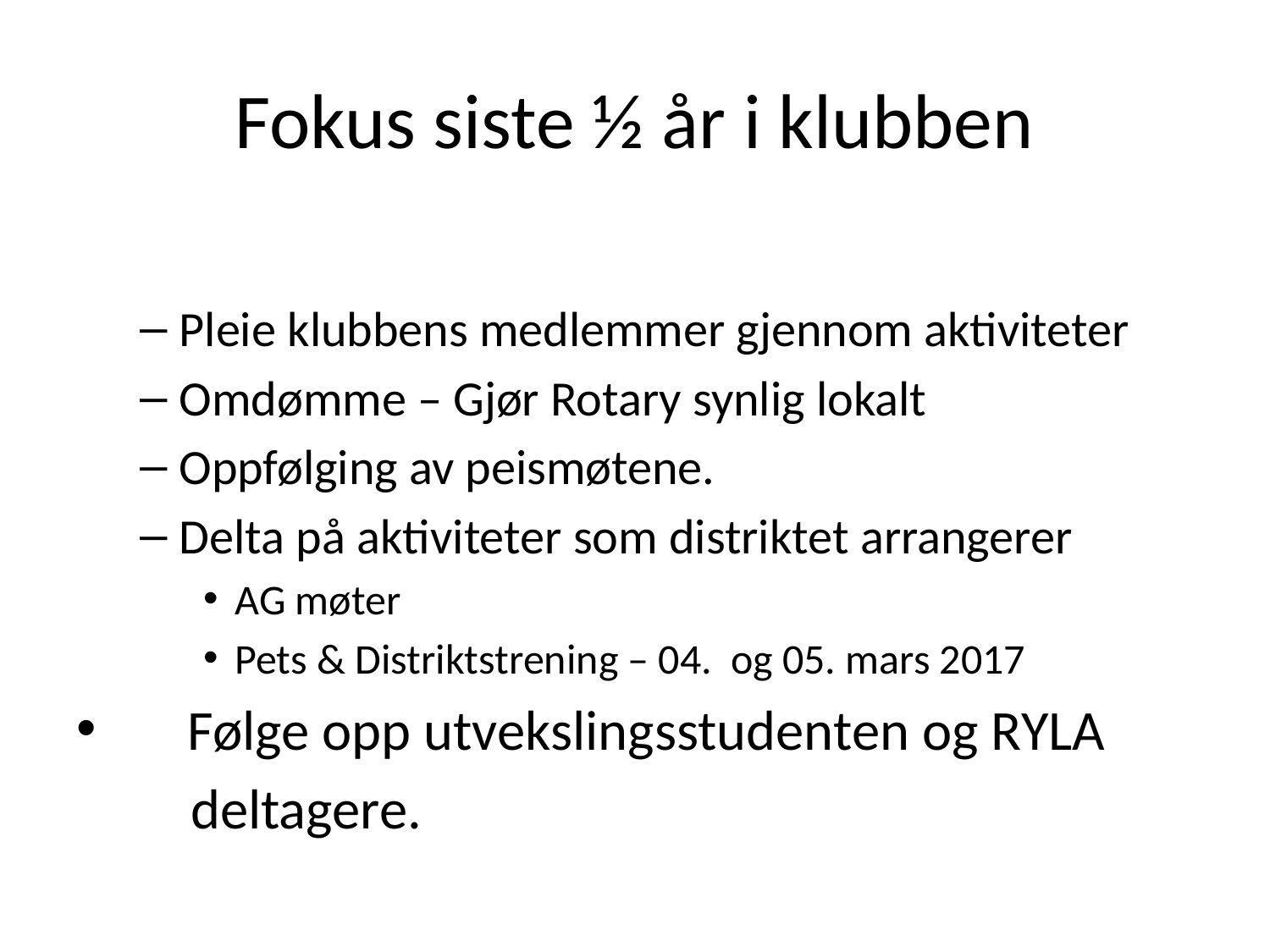

# Fokus siste ½ år i klubben

Pleie klubbens medlemmer gjennom aktiviteter
Omdømme – Gjør Rotary synlig lokalt
Oppfølging av peismøtene.
Delta på aktiviteter som distriktet arrangerer
AG møter
Pets & Distriktstrening – 04.  og 05. mars 2017
     Følge opp utvekslingsstudenten og RYLA
         deltagere.